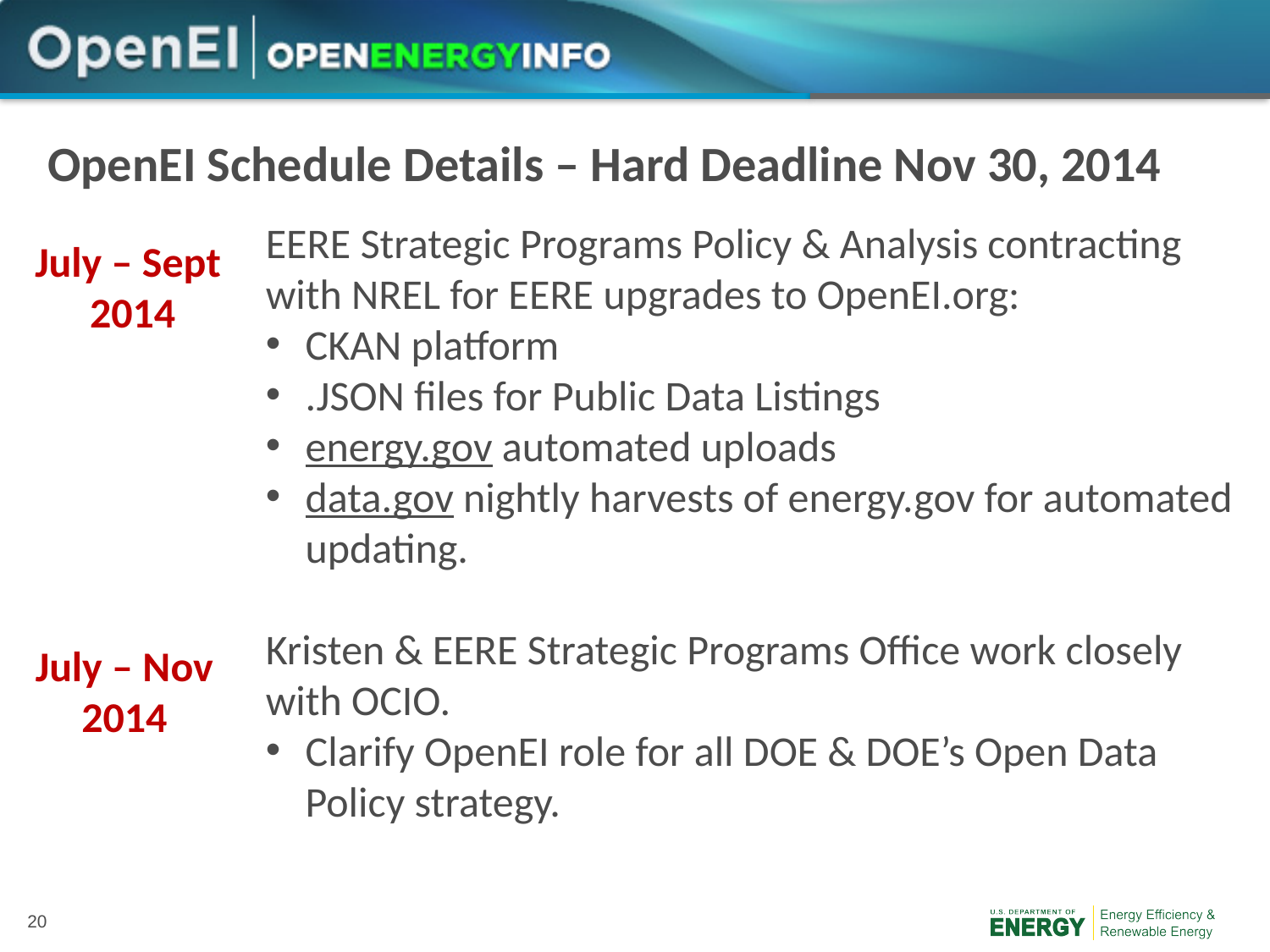

# OpenEI Schedule Details – Hard Deadline Nov 30, 2014
EERE Strategic Programs Policy & Analysis contracting with NREL for EERE upgrades to OpenEI.org:
CKAN platform
.JSON files for Public Data Listings
energy.gov automated uploads
data.gov nightly harvests of energy.gov for automated updating.

Kristen & EERE Strategic Programs Office work closely with OCIO.
Clarify OpenEI role for all DOE & DOE’s Open Data Policy strategy.

July – Sept
2014
July – Nov
2014